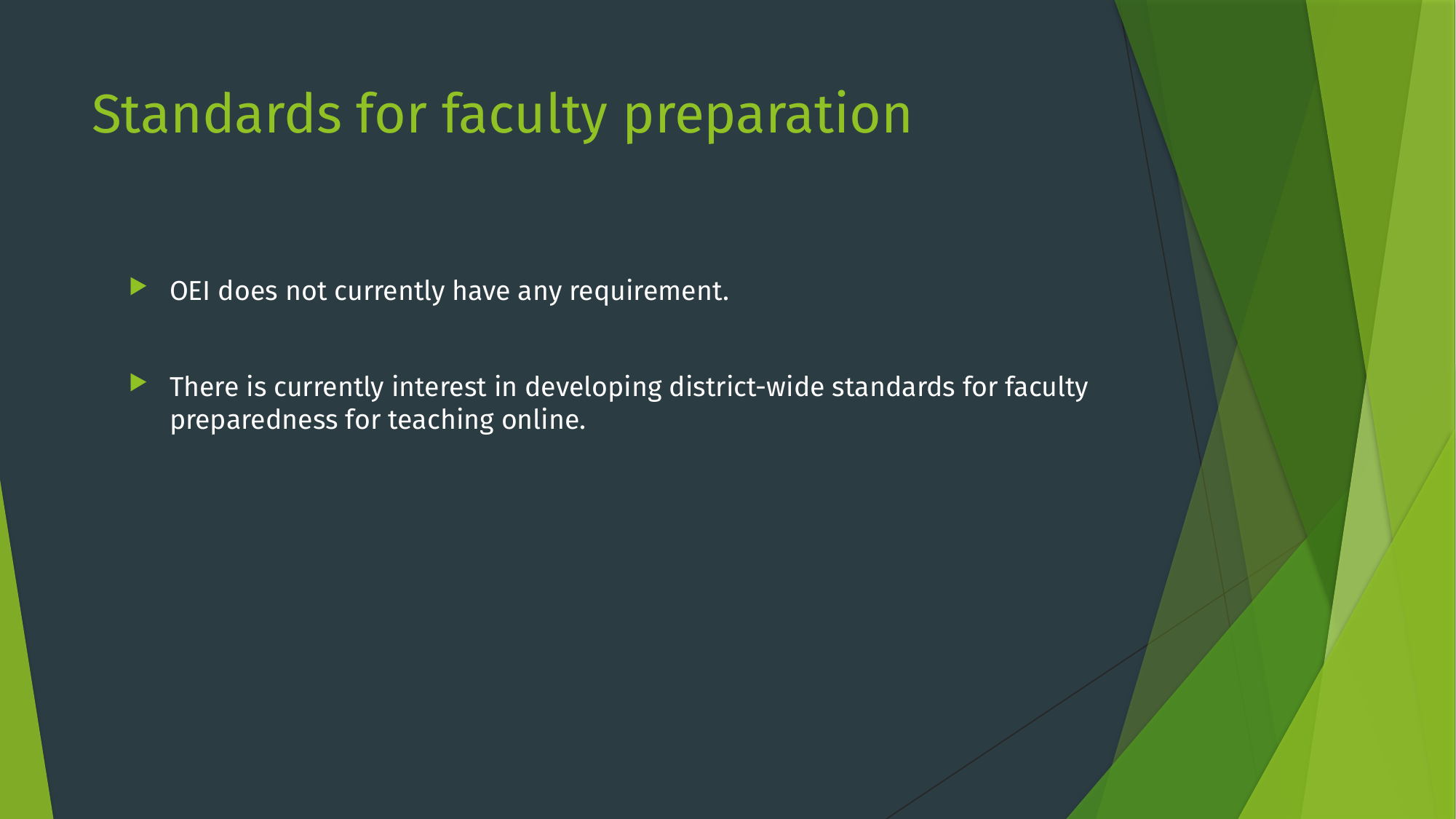

# Standards for faculty preparation
OEI does not currently have any requirement.

There is currently interest in developing district-wide standards for faculty preparedness for teaching online.